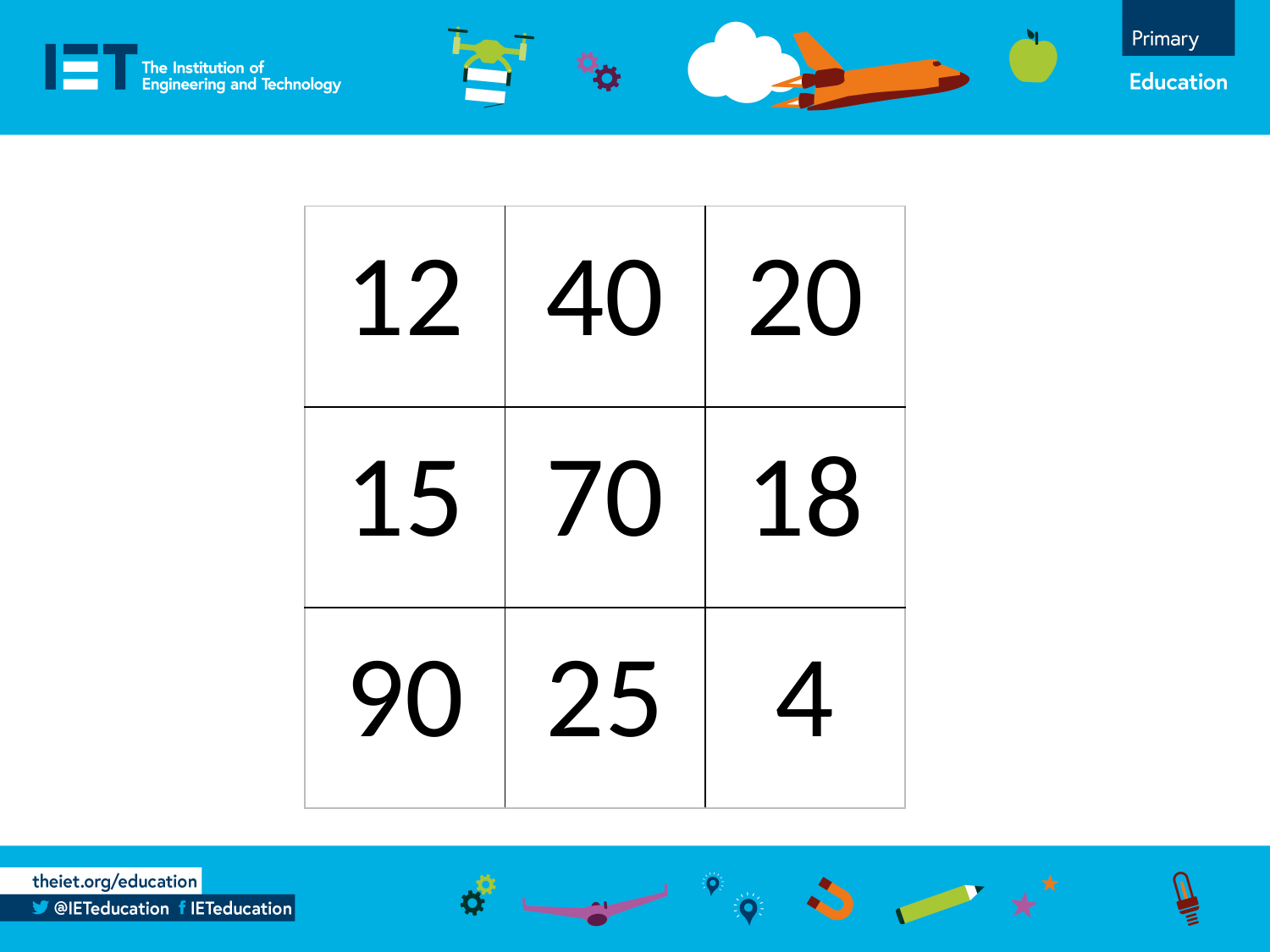

| 12 | 40 | 20 |
| --- | --- | --- |
| 15 | 70 | 18 |
| 90 | 25 | 4 |